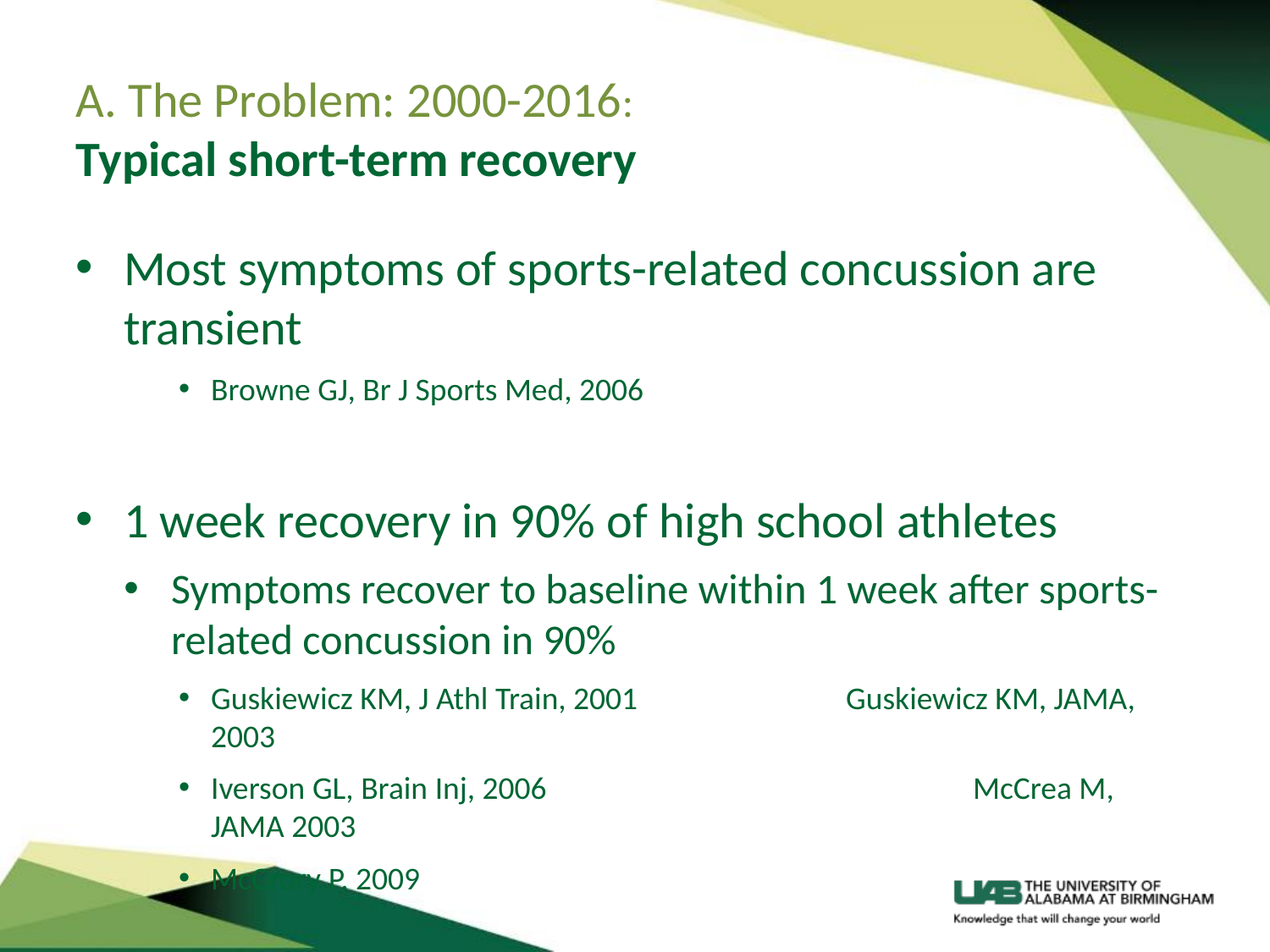

# A. The Problem: 2000-2016: Typical short-term recovery
Most symptoms of sports-related concussion are transient
Browne GJ, Br J Sports Med, 2006

1 week recovery in 90% of high school athletes
Symptoms recover to baseline within 1 week after sports-related concussion in 90%
Guskiewicz KM, J Athl Train, 2001   		Guskiewicz KM, JAMA, 2003
Iverson GL, Brain Inj, 2006				McCrea M, JAMA 2003
McCrory P, 2009